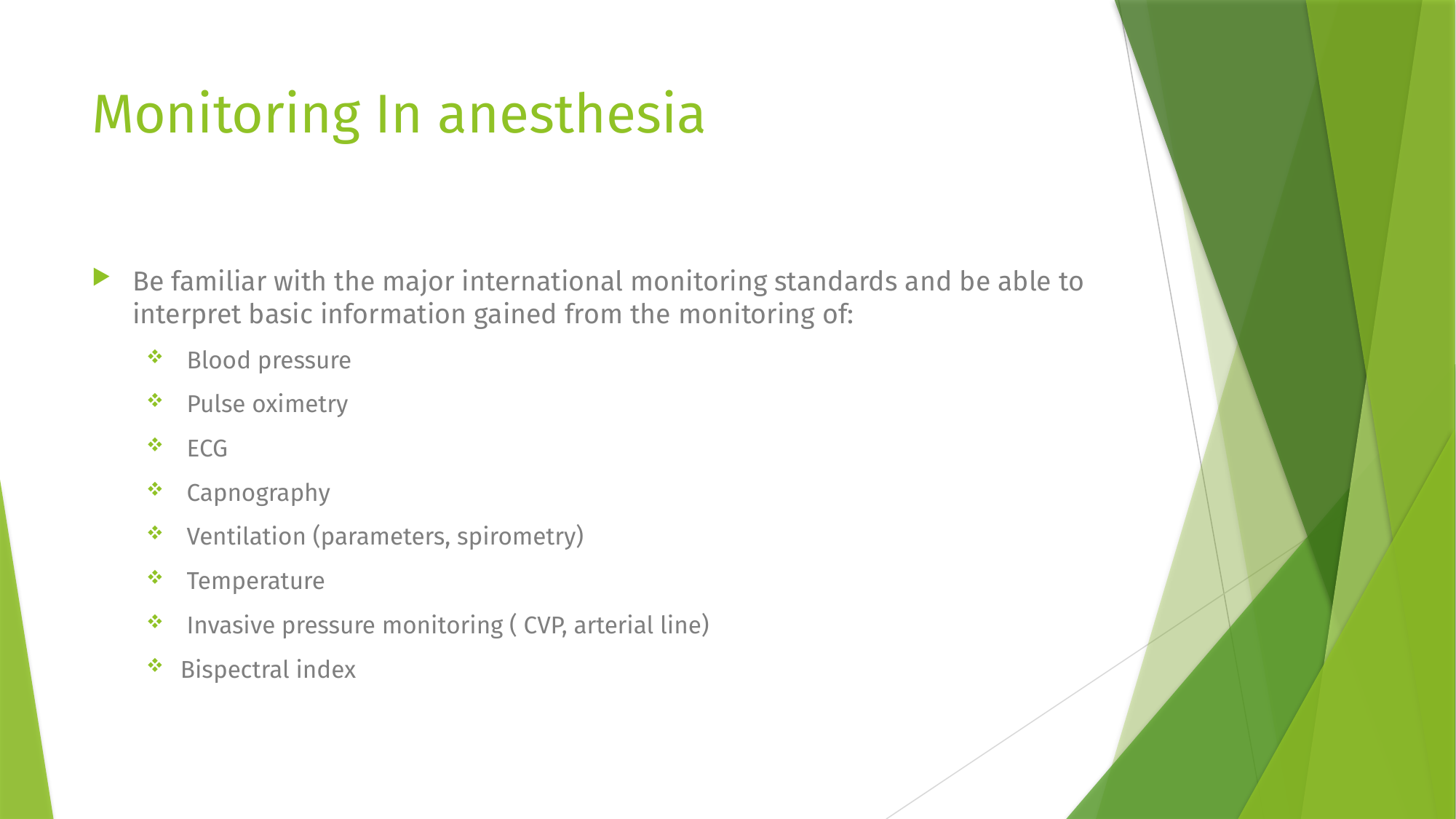

# Monitoring In anesthesia
Be familiar with the major international monitoring standards and be able to interpret basic information gained from the monitoring of:
 Blood pressure
 Pulse oximetry
 ECG
 Capnography
 Ventilation (parameters, spirometry)
 Temperature
 Invasive pressure monitoring ( CVP, arterial line)
Bispectral index